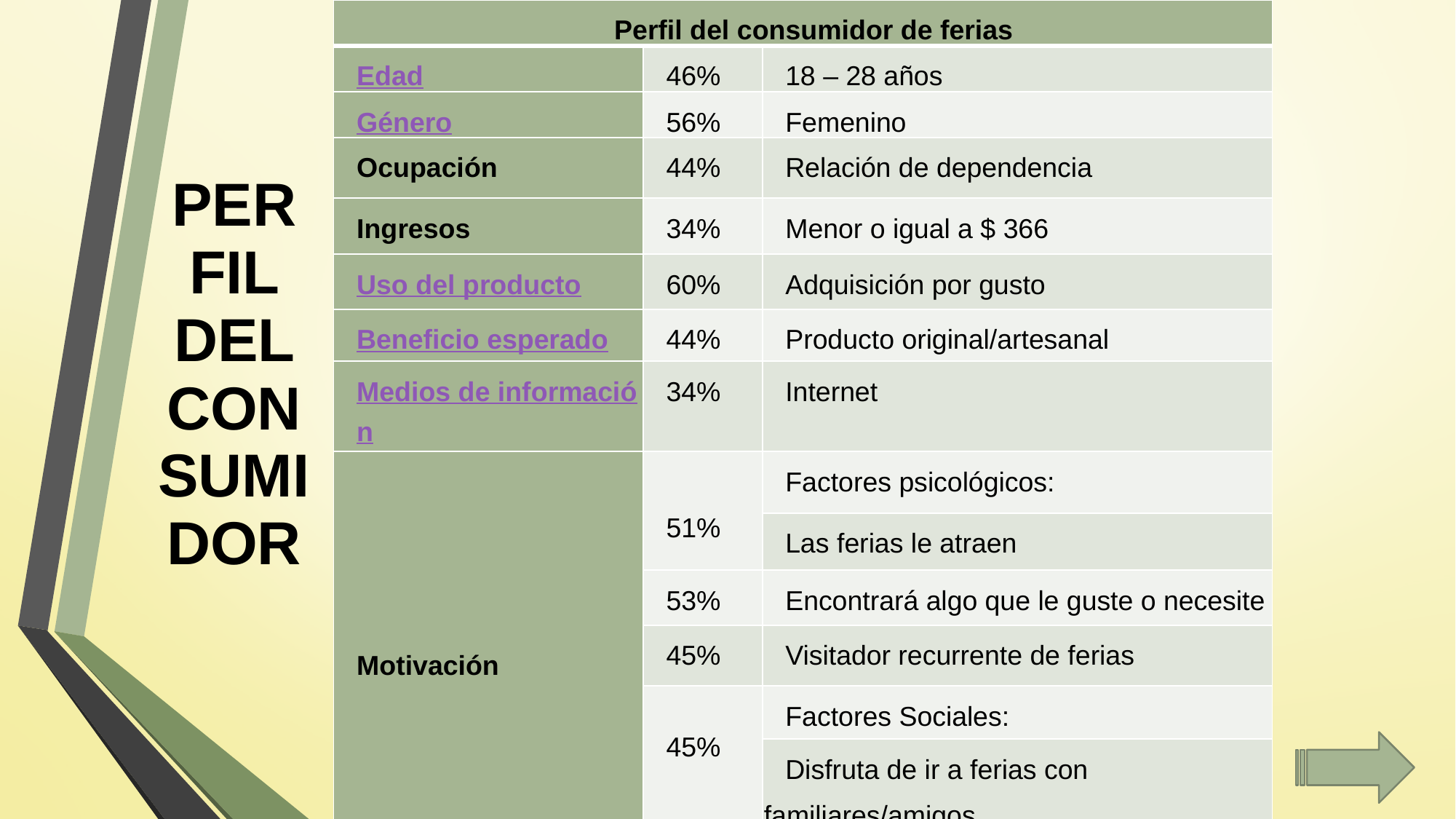

| Perfil del consumidor de ferias |  |  |
| --- | --- | --- |
| Edad | 46% | 18 – 28 años |
| Género | 56% | Femenino |
| Ocupación | 44% | Relación de dependencia |
| Ingresos | 34% | Menor o igual a $ 366 |
| Uso del producto | 60% | Adquisición por gusto |
| Beneficio esperado | 44% | Producto original/artesanal |
| Medios de información | 34% | Internet |
| Motivación | 51% | Factores psicológicos: |
|  |  | Las ferias le atraen |
|  | 53% | Encontrará algo que le guste o necesite |
|  | 45% | Visitador recurrente de ferias |
|  | 45% | Factores Sociales: |
|  |  | Disfruta de ir a ferias con familiares/amigos |
# PERFIL DEL CONSUMIDOR